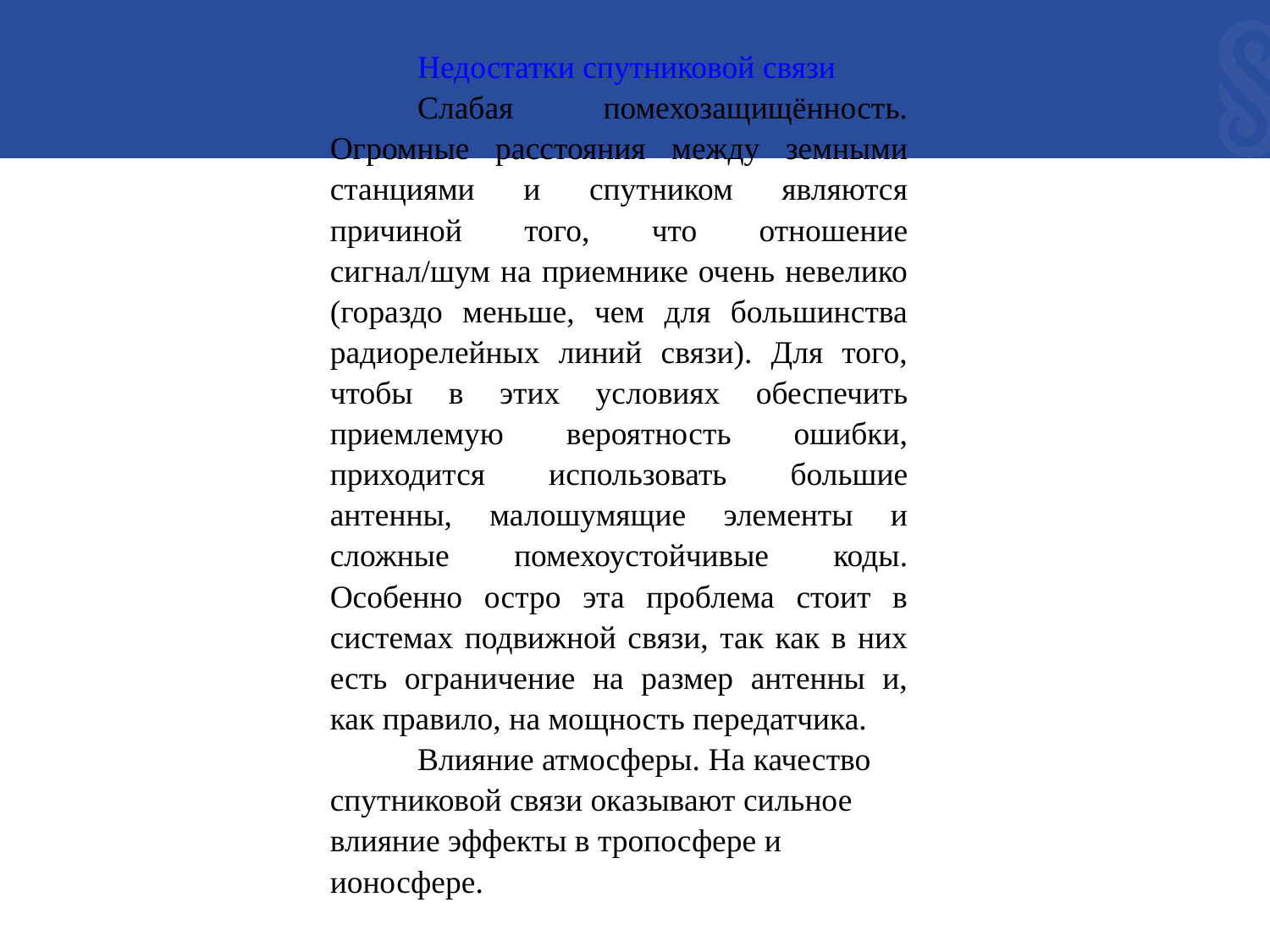

Недостатки спутниковой связи
Слабая помехозащищённость. Огромные расстояния между земными станциями и спутником являются причиной того, что отношение сигнал/шум на приемнике очень невелико (гораздо меньше, чем для большинства радиорелейных линий связи). Для того, чтобы в этих условиях обеспечить приемлемую вероятность ошибки, приходится использовать большие антенны, малошумящие элементы и сложные помехоустойчивые коды. Особенно остро эта проблема стоит в системах подвижной связи, так как в них есть ограничение на размер антенны и, как правило, на мощность передатчика.
Влияние атмосферы. На качество спутниковой связи оказывают сильное влияние эффекты в тропосфере и ионосфере.